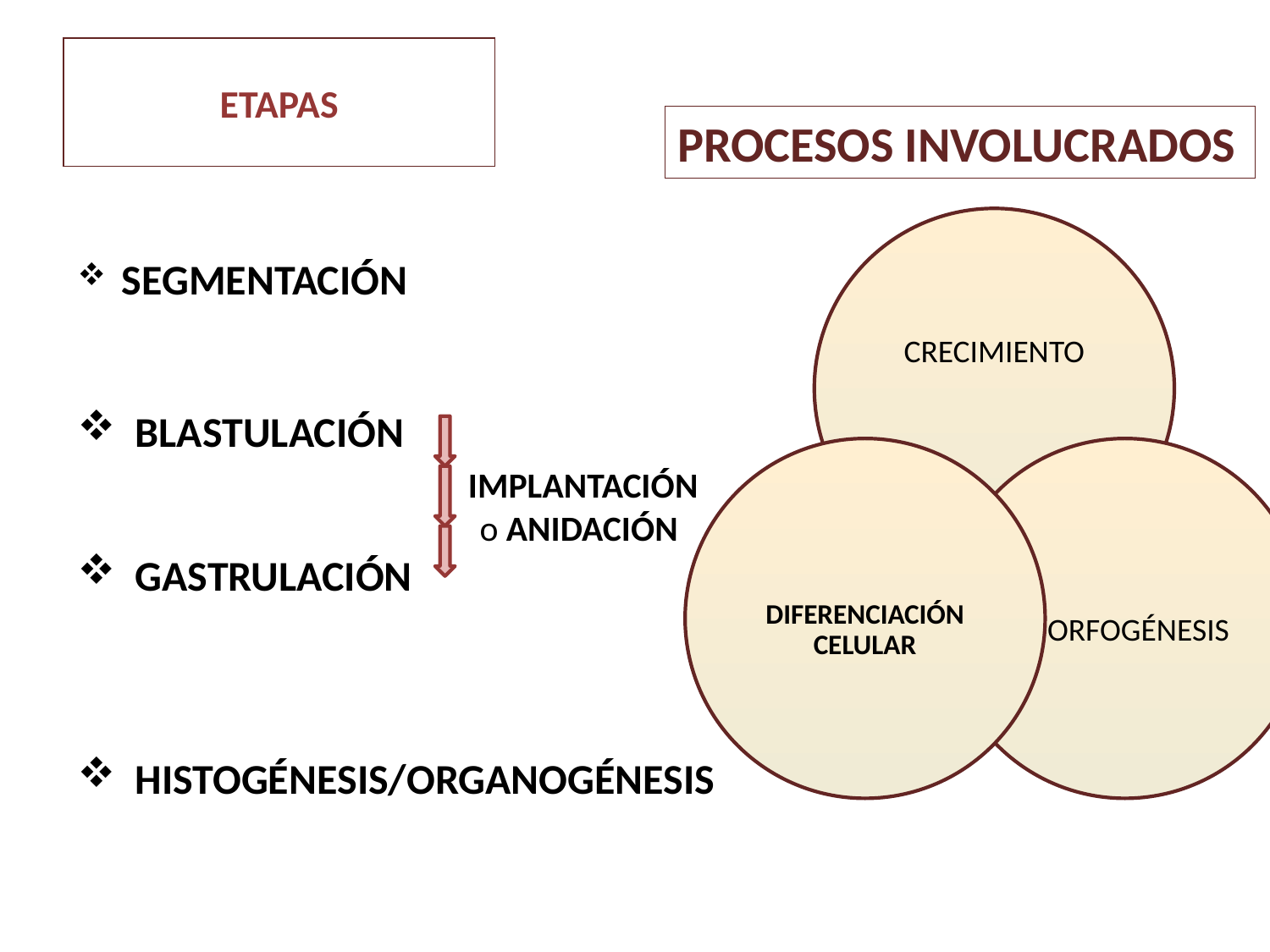

# ETAPAS
PROCESOS INVOLUCRADOS
CRECIMIENTO
MORFOGÉNESIS
DIFERENCIACIÓN CELULAR
  SEGMENTACIÓN

  BLASTULACIÓN
                                         IMPLANTACIÓN
                                                  o ANIDACIÓN
  GASTRULACIÓN

  HISTOGÉNESIS/ORGANOGÉNESIS